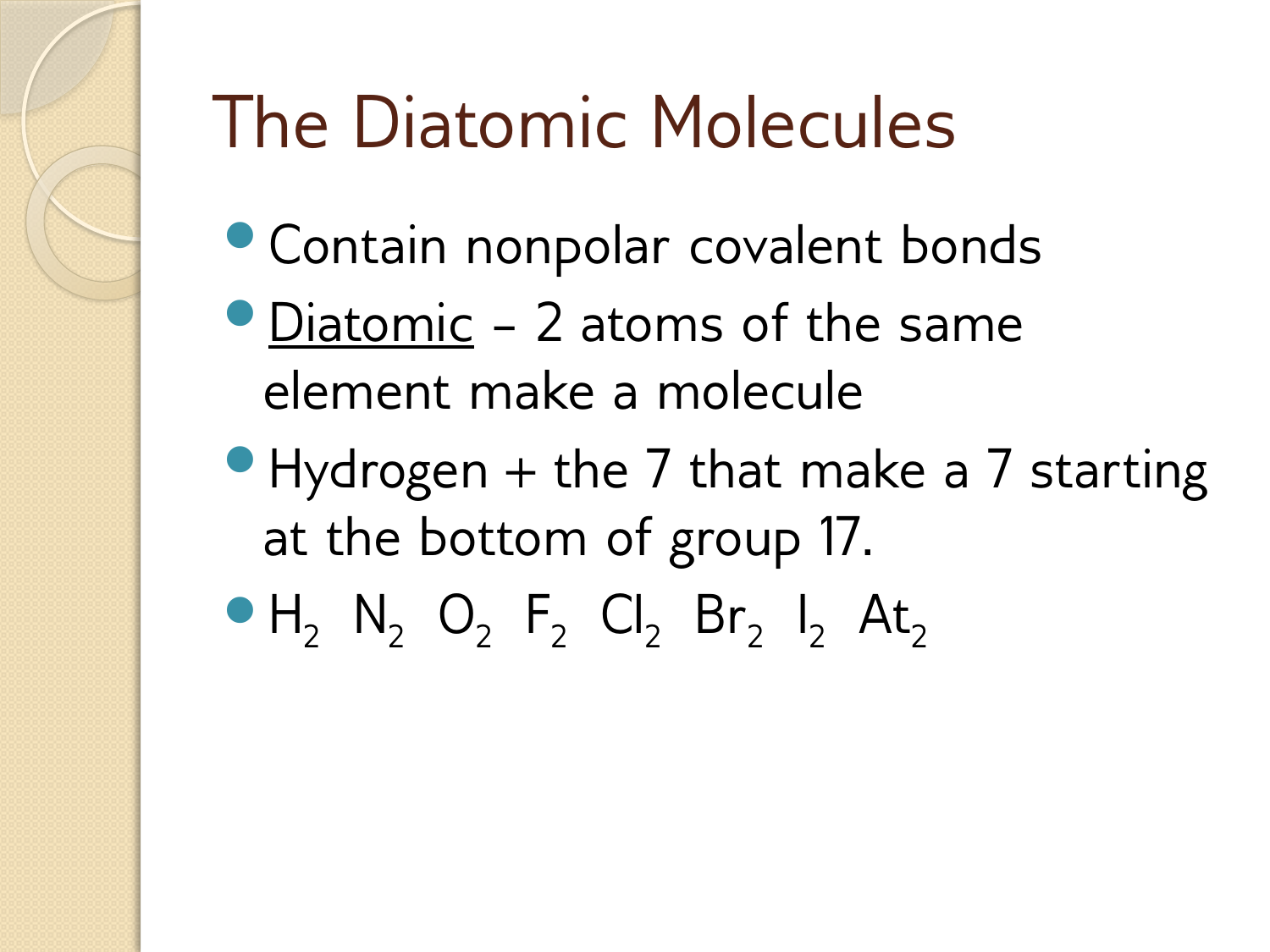

# The Diatomic Molecules
Contain nonpolar covalent bonds
Diatomic – 2 atoms of the same element make a molecule
Hydrogen + the 7 that make a 7 starting at the bottom of group 17.
H2  N2  O2  F2  Cl2  Br2  I2  At2